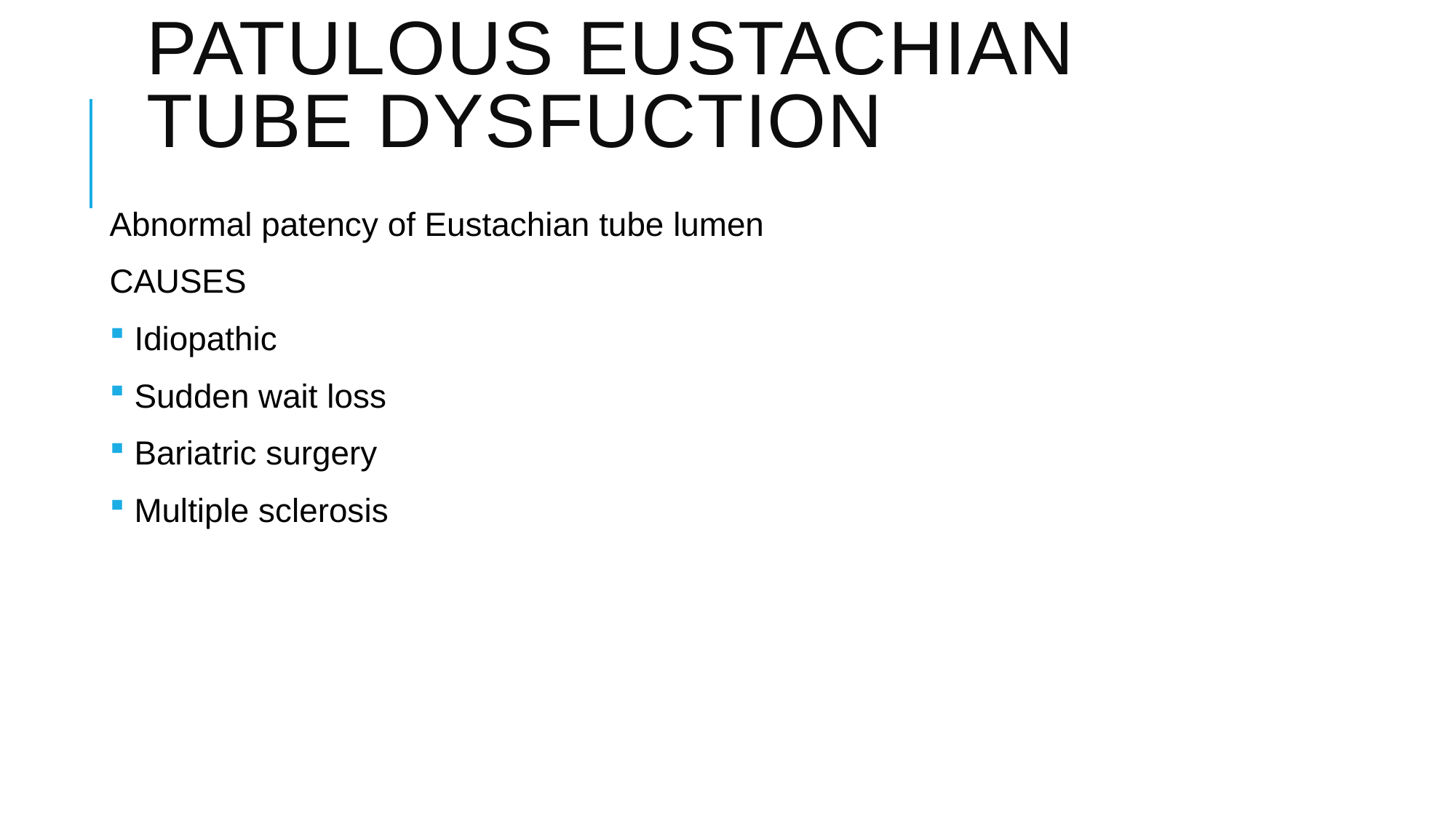

# PATULOUS EUSTACHIAN TUBE DYSFUCTION

Abnormal patency of Eustachian tube lumen
CAUSES
 Idiopathic
 Sudden wait loss
 Bariatric surgery
 Multiple sclerosis